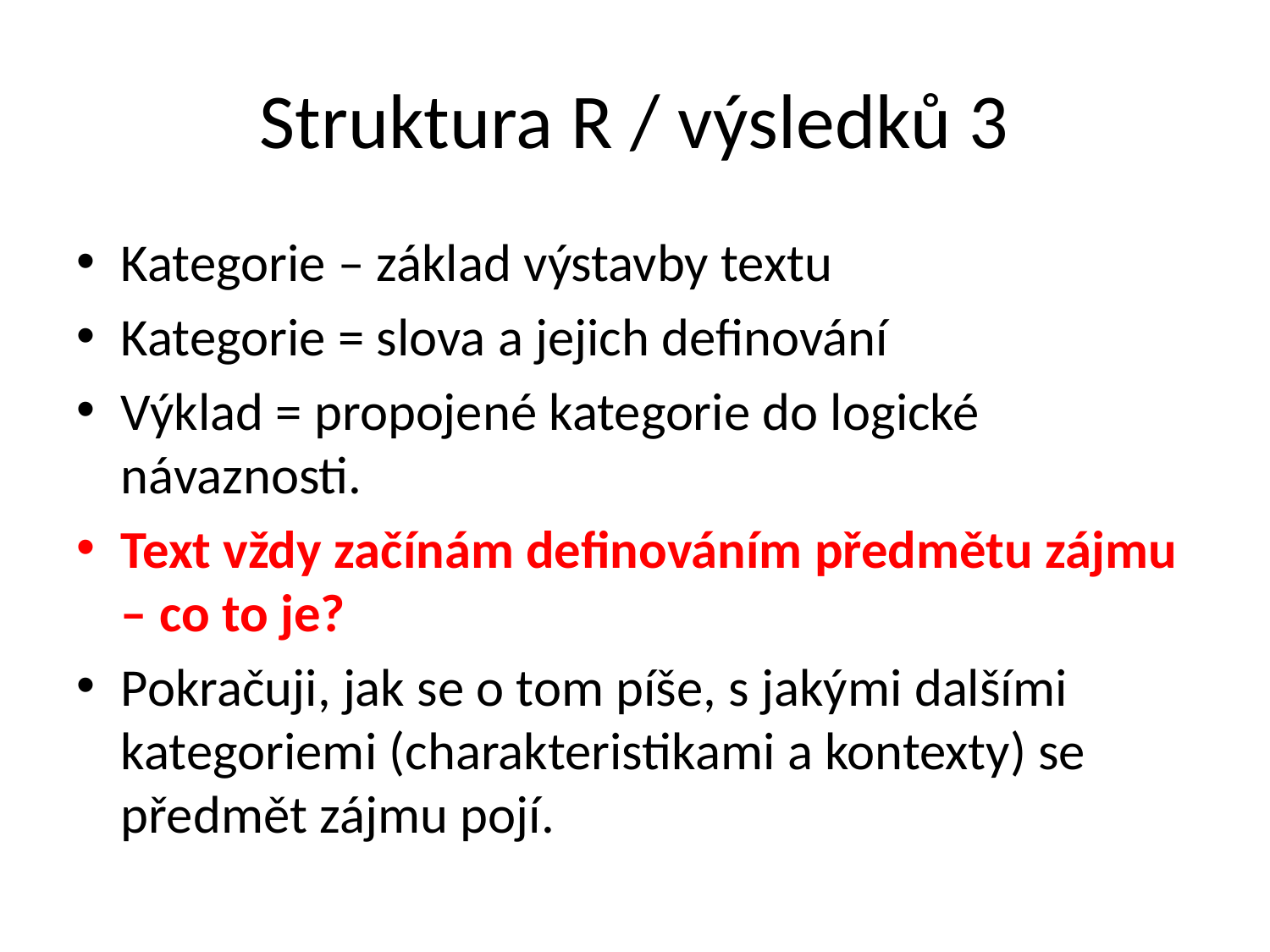

# Struktura R / výsledků 3
Kategorie – základ výstavby textu
Kategorie = slova a jejich definování
Výklad = propojené kategorie do logické návaznosti.
Text vždy začínám definováním předmětu zájmu – co to je?
Pokračuji, jak se o tom píše, s jakými dalšími kategoriemi (charakteristikami a kontexty) se předmět zájmu pojí.